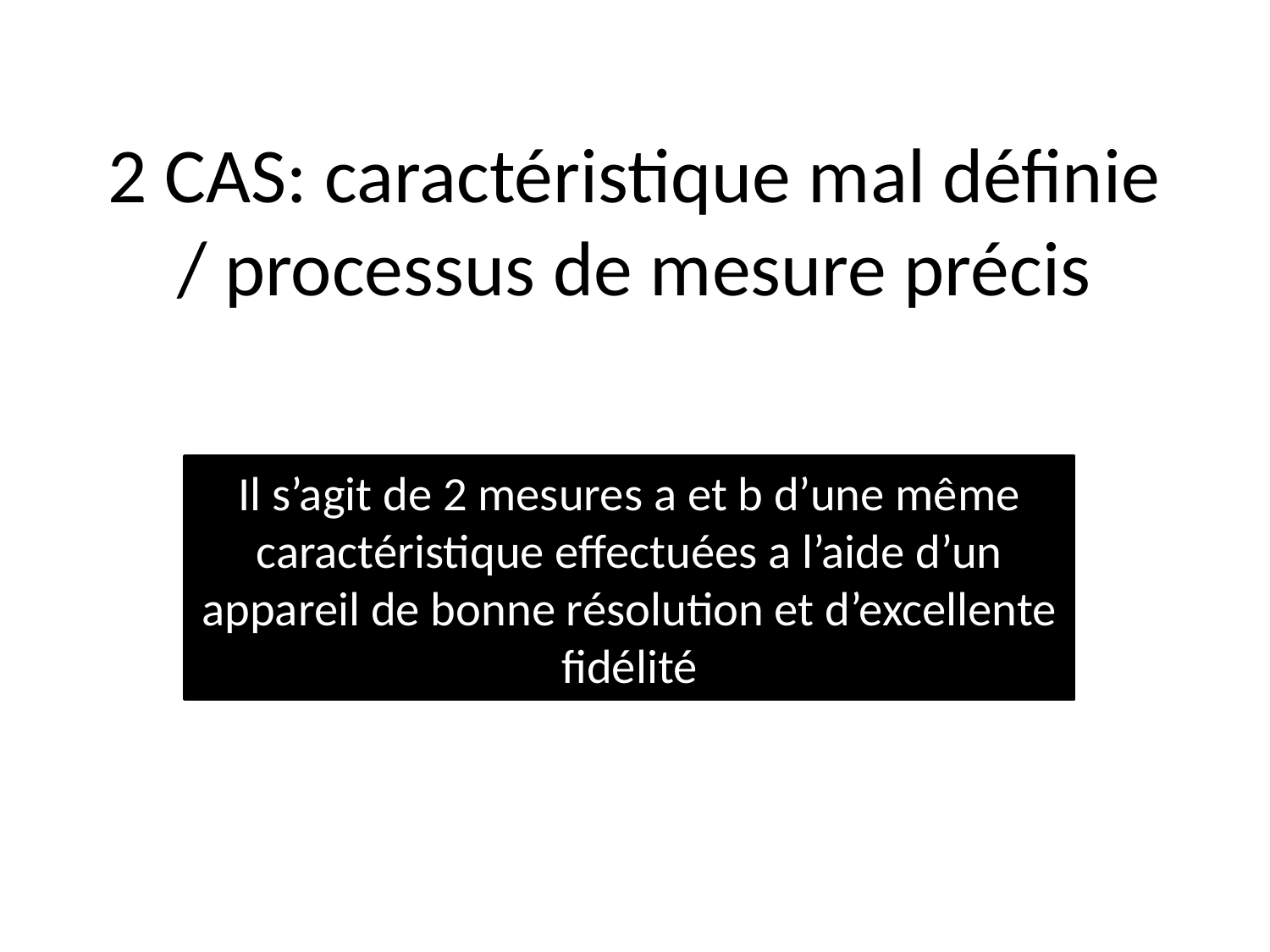

# 2 CAS: caractéristique mal définie / processus de mesure précis
Il s’agit de 2 mesures a et b d’une même caractéristique effectuées a l’aide d’un appareil de bonne résolution et d’excellente fidélité